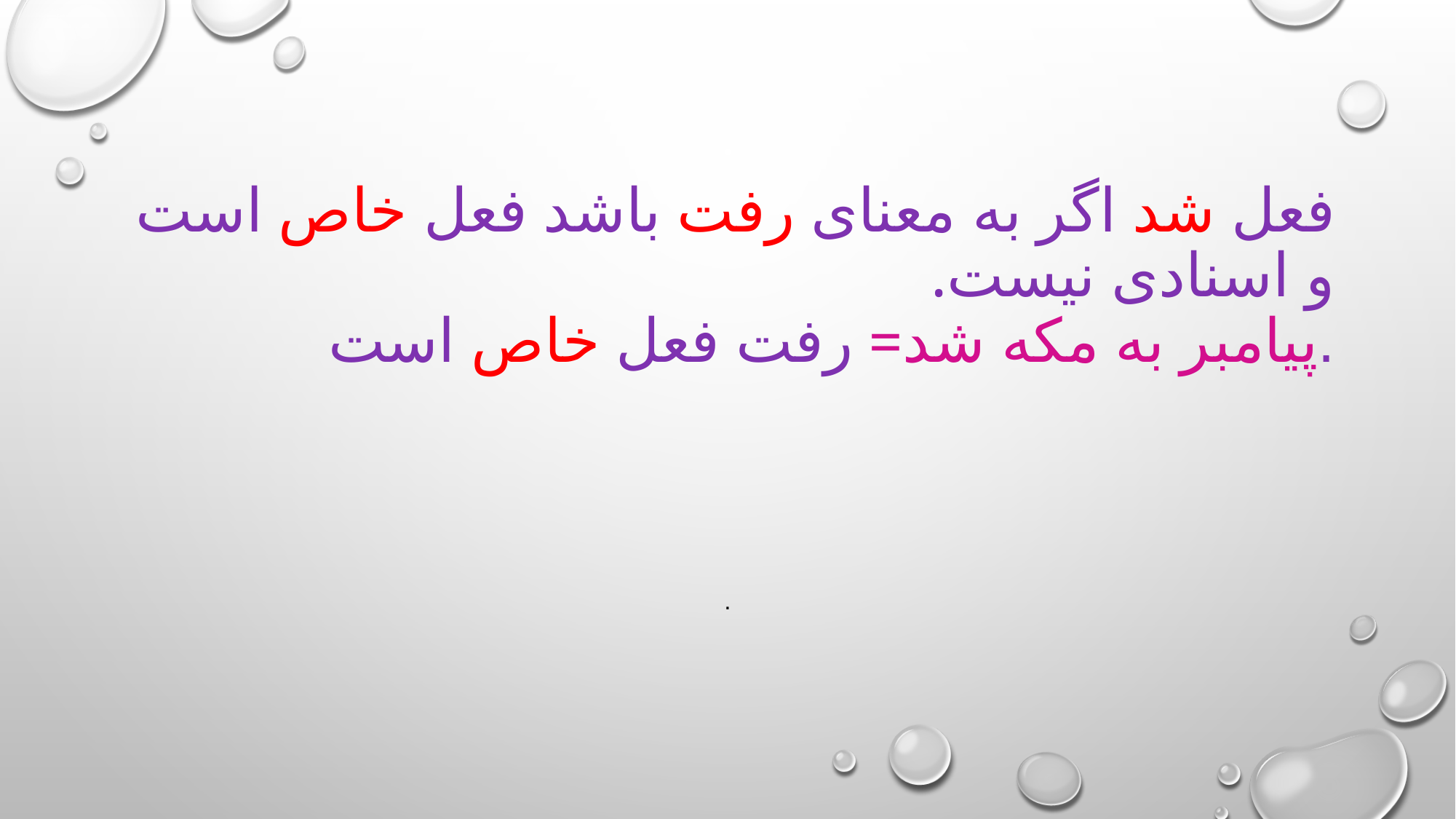

# فعل شد اگر به معنای رفت باشد فعل خاص است و اسنادی نیست. پیامبر به مکه شد= رفت فعل خاص است.
.